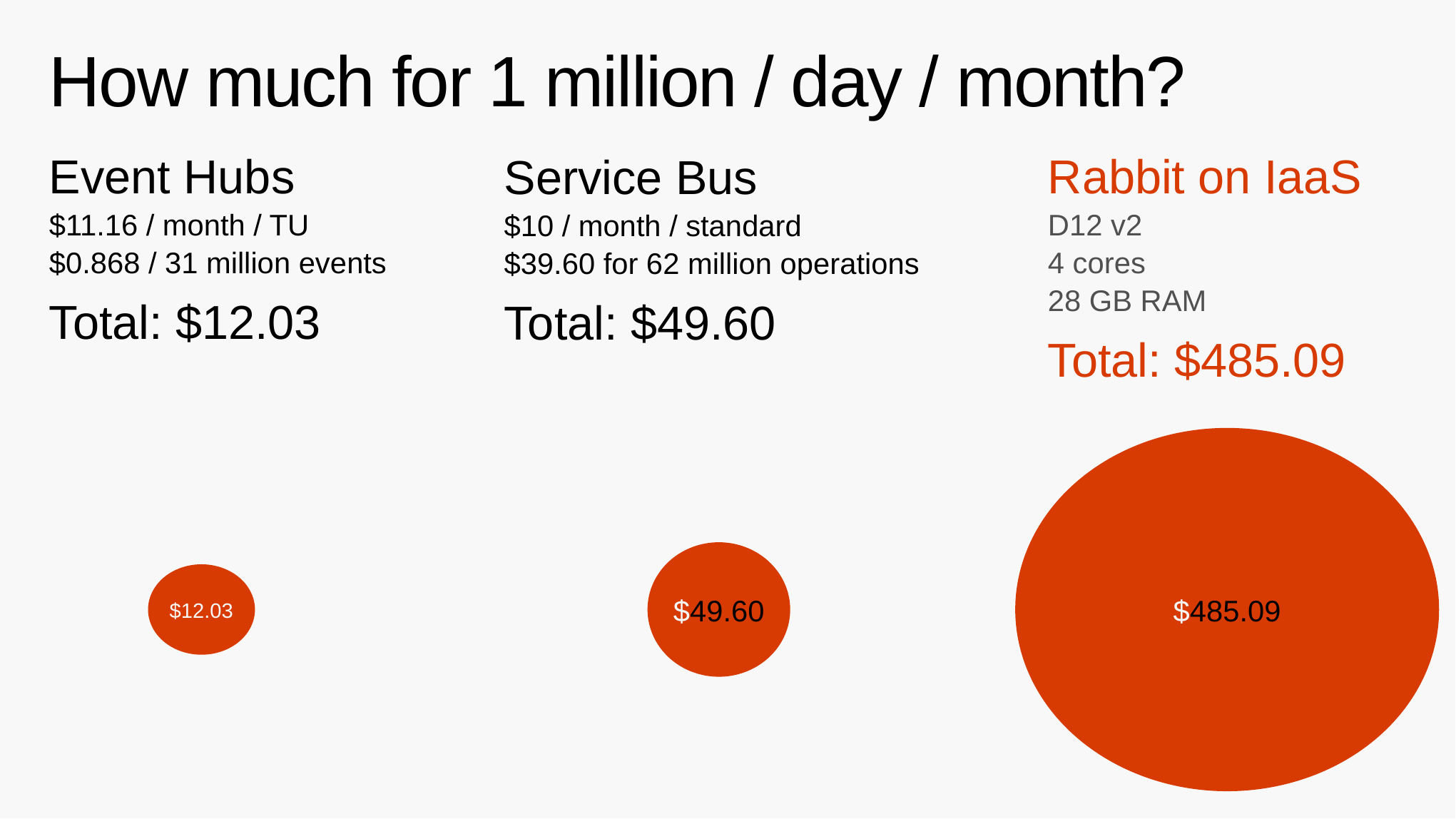

# How much for 1 million / day / month?
Event Hubs
$11.16 / month / TU
$0.868 / 31 million events
Total: $12.03

Rabbit on IaaS
D12 v2
4 cores
28 GB RAM
Total: $485.09
Service Bus
$10 / month / standard
$39.60 for 62 million operations
Total: $49.60
$485.09
$49.60
$12.03